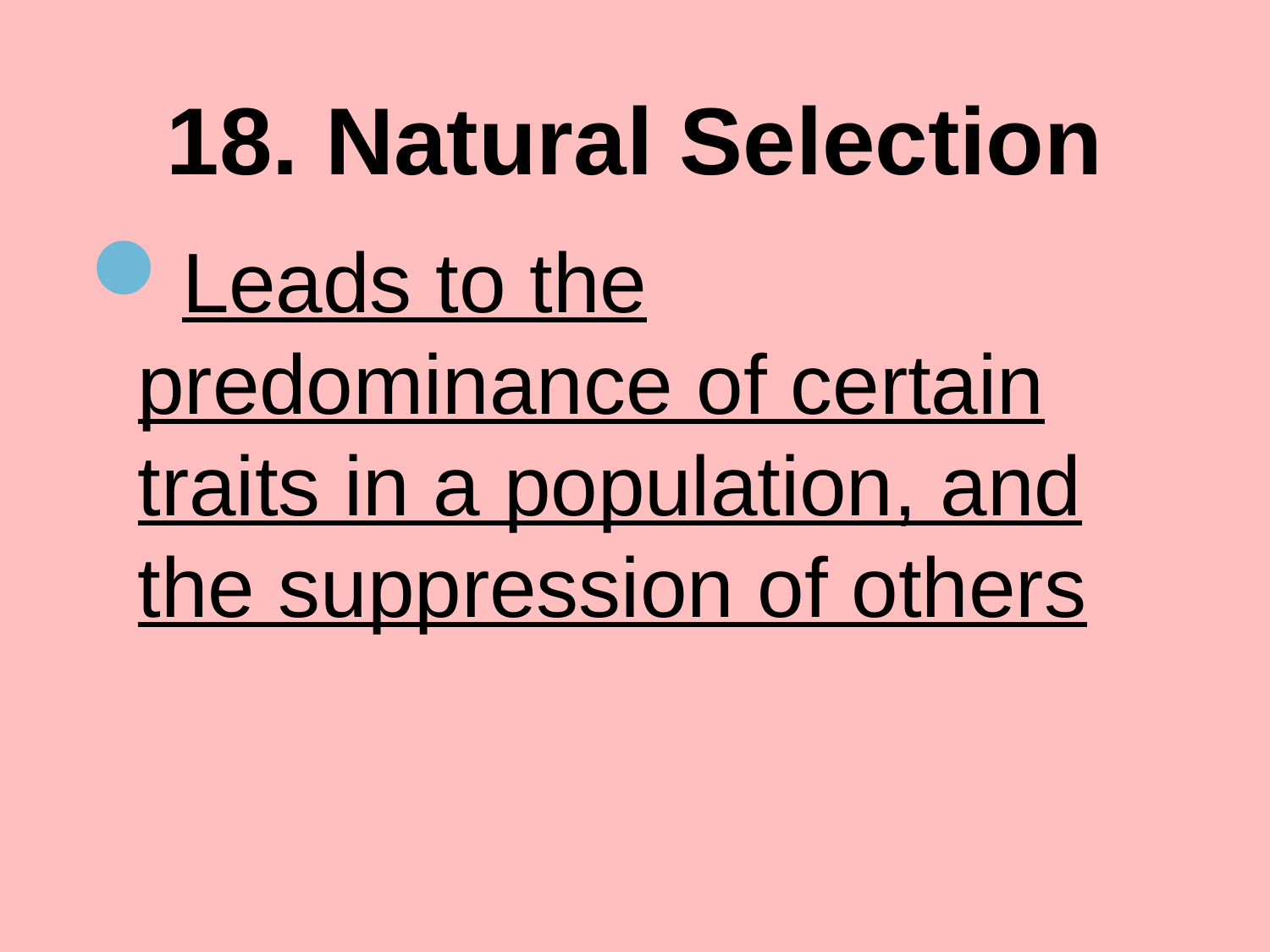

# 18. Natural Selection
Leads to the predominance of certain traits in a population, and the suppression of others